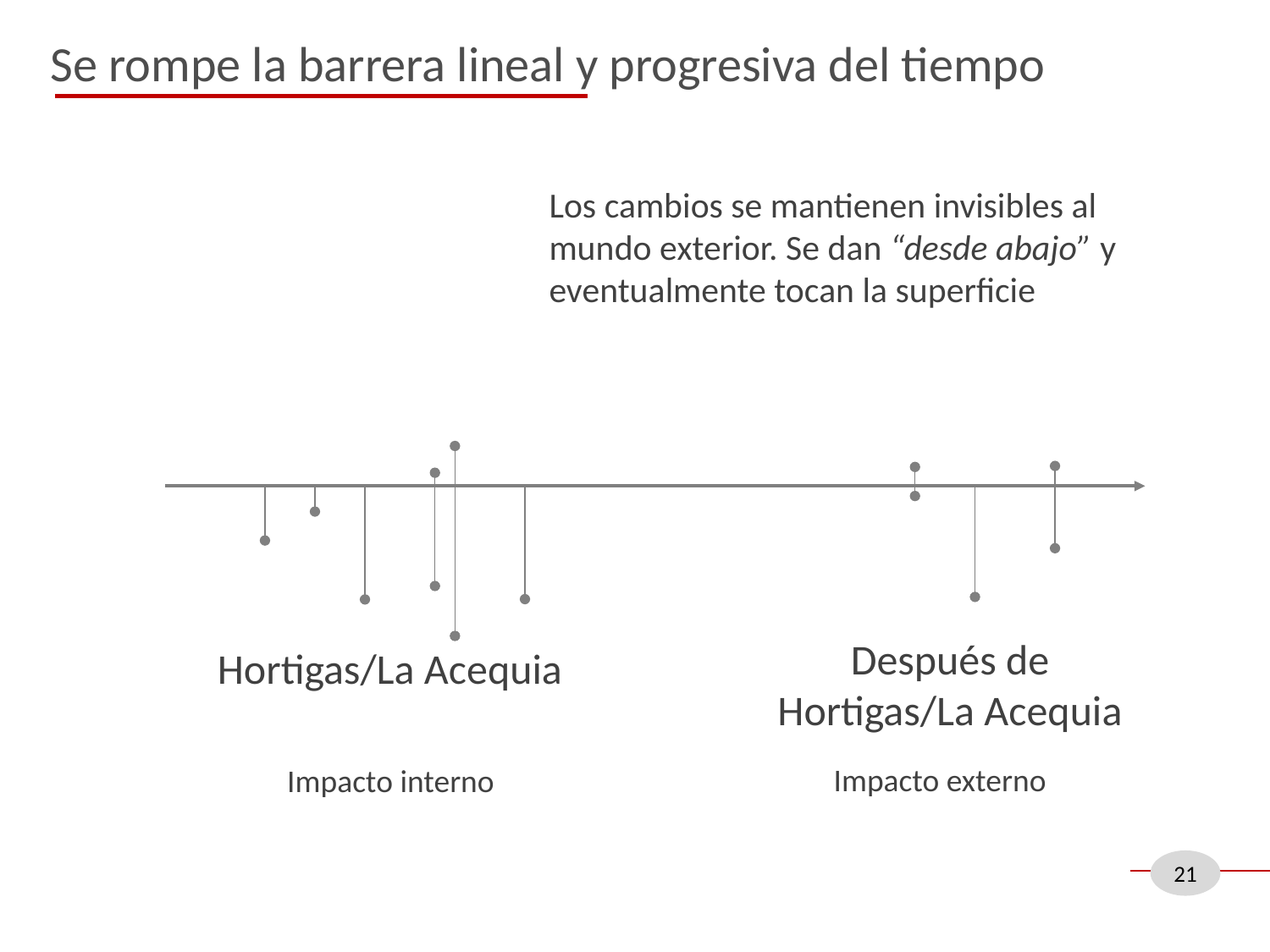

Se rompe la barrera lineal y progresiva del tiempo
Los cambios se mantienen invisibles al mundo exterior. Se dan “desde abajo” y eventualmente tocan la superficie
Después de Hortigas/La Acequia
Impacto externo
Hortigas/La Acequia
Impacto interno
21